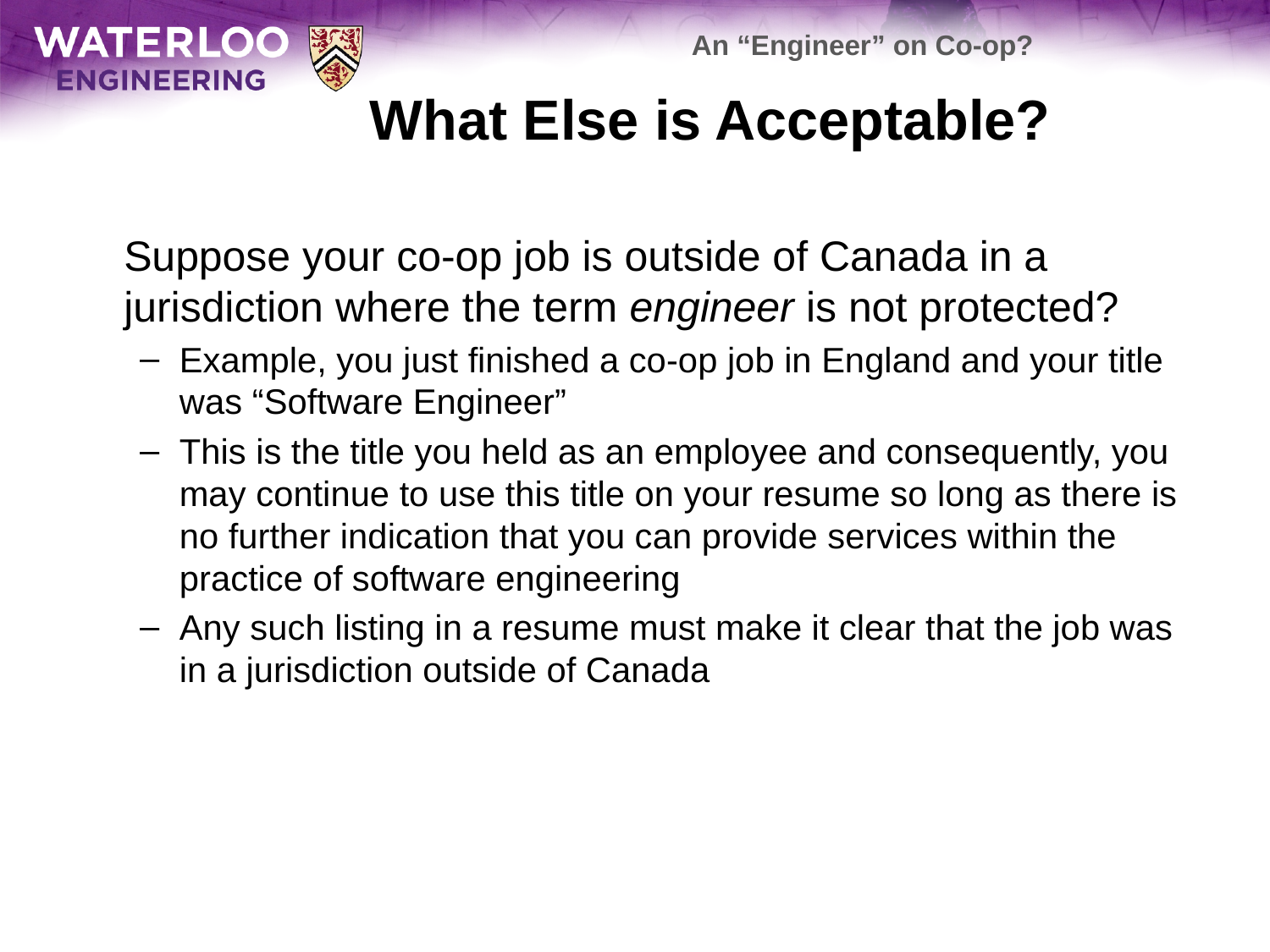

An “Engineer” on Co-op?
# What Else is Acceptable?
	Suppose your co-op job is outside of Canada in a jurisdiction where the term engineer is not protected?
Example, you just finished a co-op job in England and your title was “Software Engineer”
This is the title you held as an employee and consequently, you may continue to use this title on your resume so long as there is no further indication that you can provide services within the practice of software engineering
Any such listing in a resume must make it clear that the job was in a jurisdiction outside of Canada